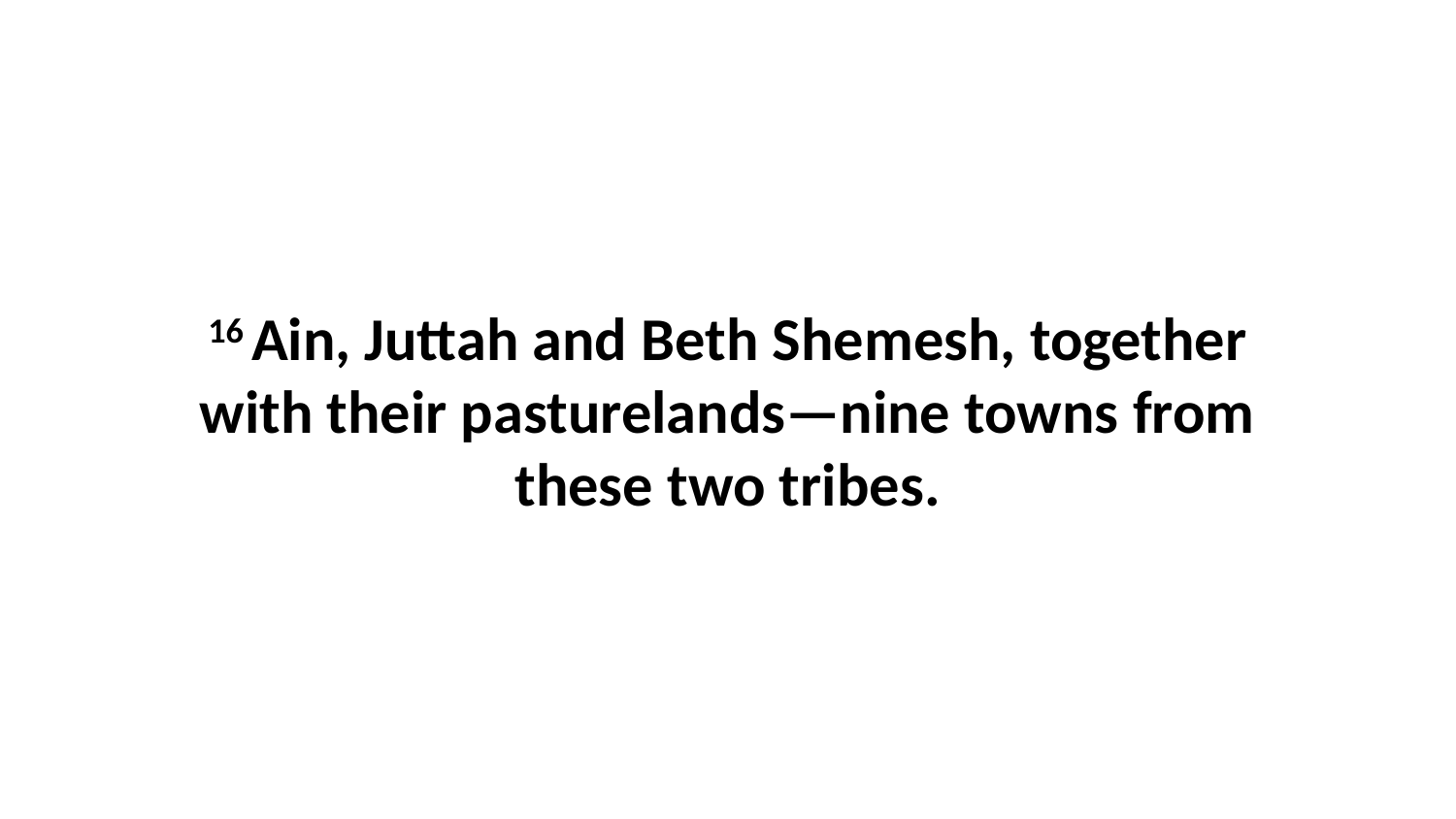

16 Ain, Juttah and Beth Shemesh, together with their pasturelands—nine towns from these two tribes.